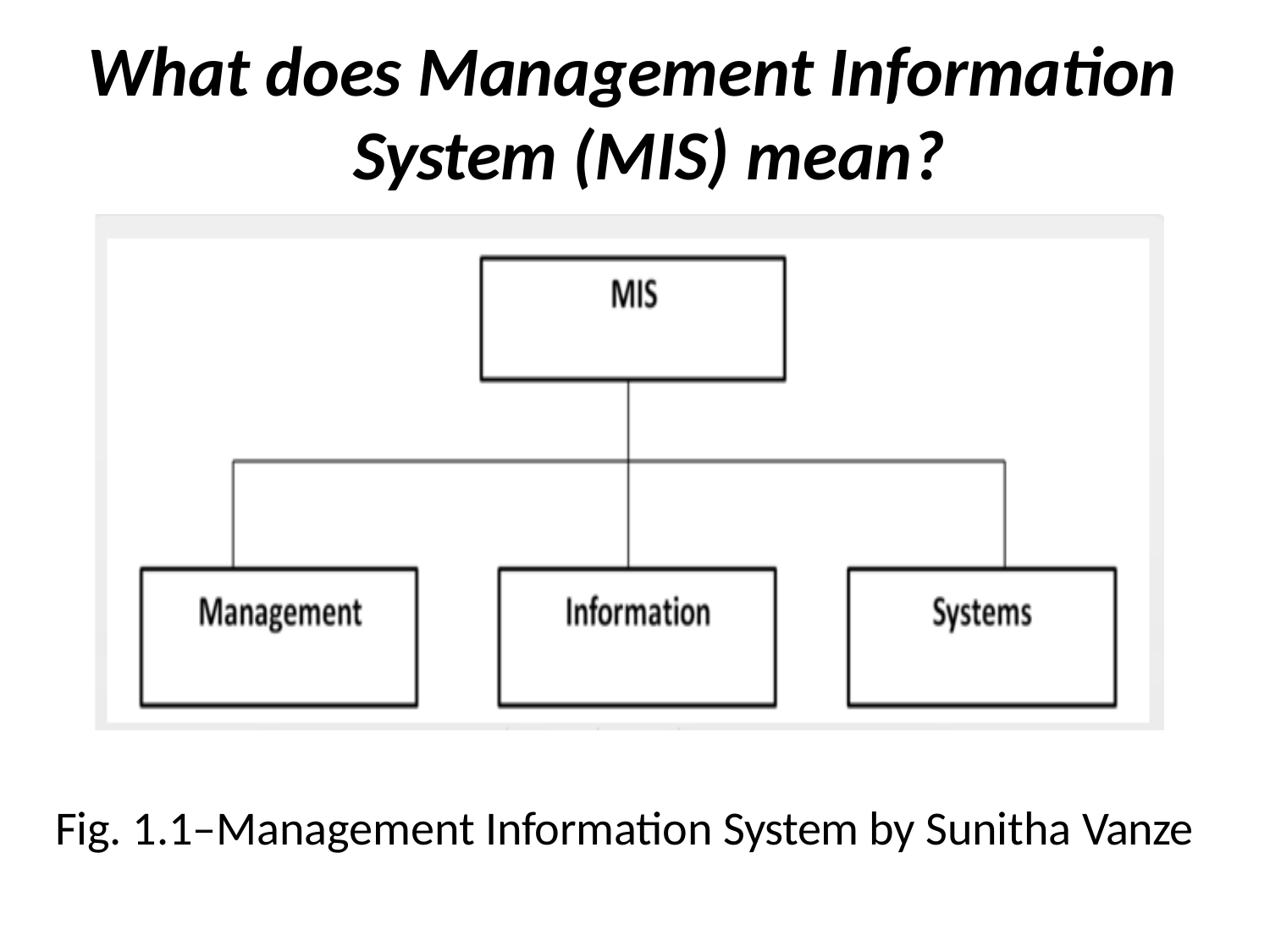

# What does Management Information  System (MIS) mean?

Fig. 1.1–Management Information System by Sunitha Vanze